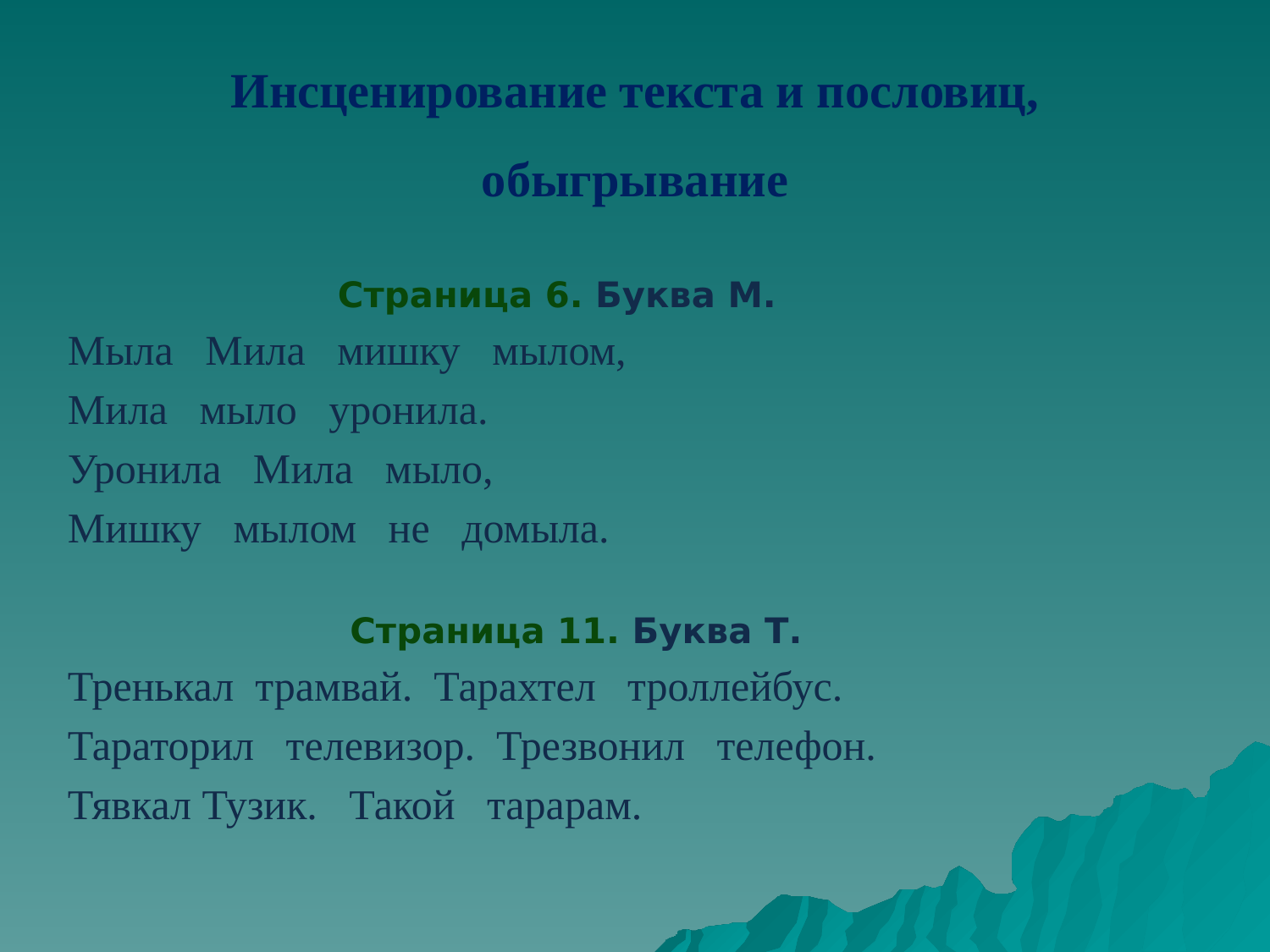

Инсценирование текста и пословиц, обыгрывание
                      Страница 6. Буква М.
Мыла   Мила   мишку   мылом,
Мила   мыло   уронила.
Уронила   Мила   мыло,
Мишку   мылом   не   домыла.

                       Страница 11. Буква Т.
Тренькал  трамвай.  Тарахтел   троллейбус.
Тараторил   телевизор.  Трезвонил   телефон.
Тявкал Тузик.   Такой   тарарам.